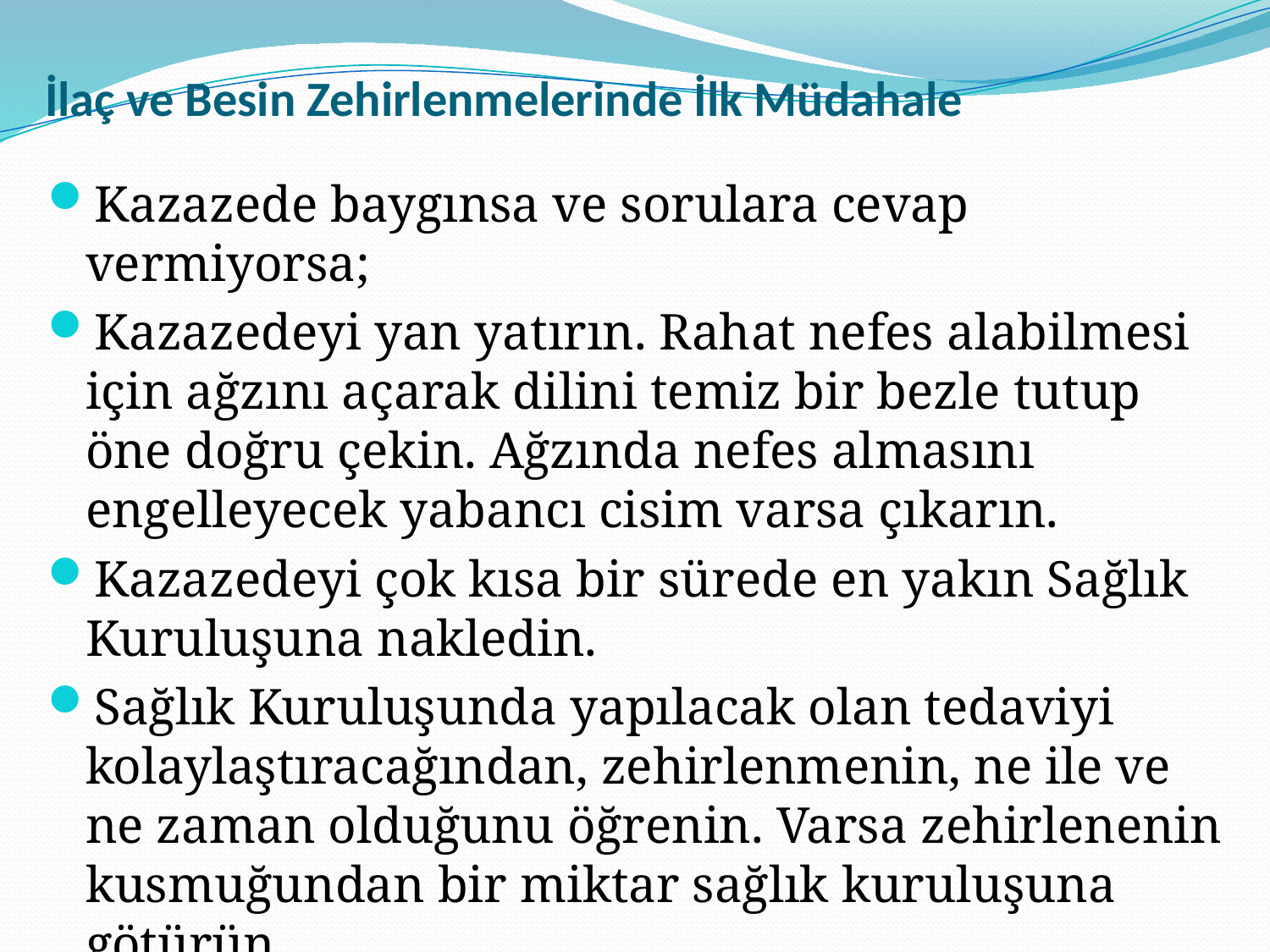

# İlaç ve Besin Zehirlenmelerinde İlk Müdahale
Kazazede baygınsa ve sorulara cevap vermiyorsa;
Kazazedeyi yan yatırın. Rahat nefes alabilmesi için ağzını açarak dilini temiz bir bezle tutup öne doğru çekin. Ağzında nefes almasını engelleyecek yabancı cisim varsa çıkarın.
Kazazedeyi çok kısa bir sürede en yakın Sağlık Kuruluşuna nakledin.
Sağlık Kuruluşunda yapılacak olan tedaviyi kolaylaştıracağından, zehirlenmenin, ne ile ve ne zaman olduğunu öğrenin. Varsa zehirlenenin kusmuğundan bir miktar sağlık kuruluşuna götürün.